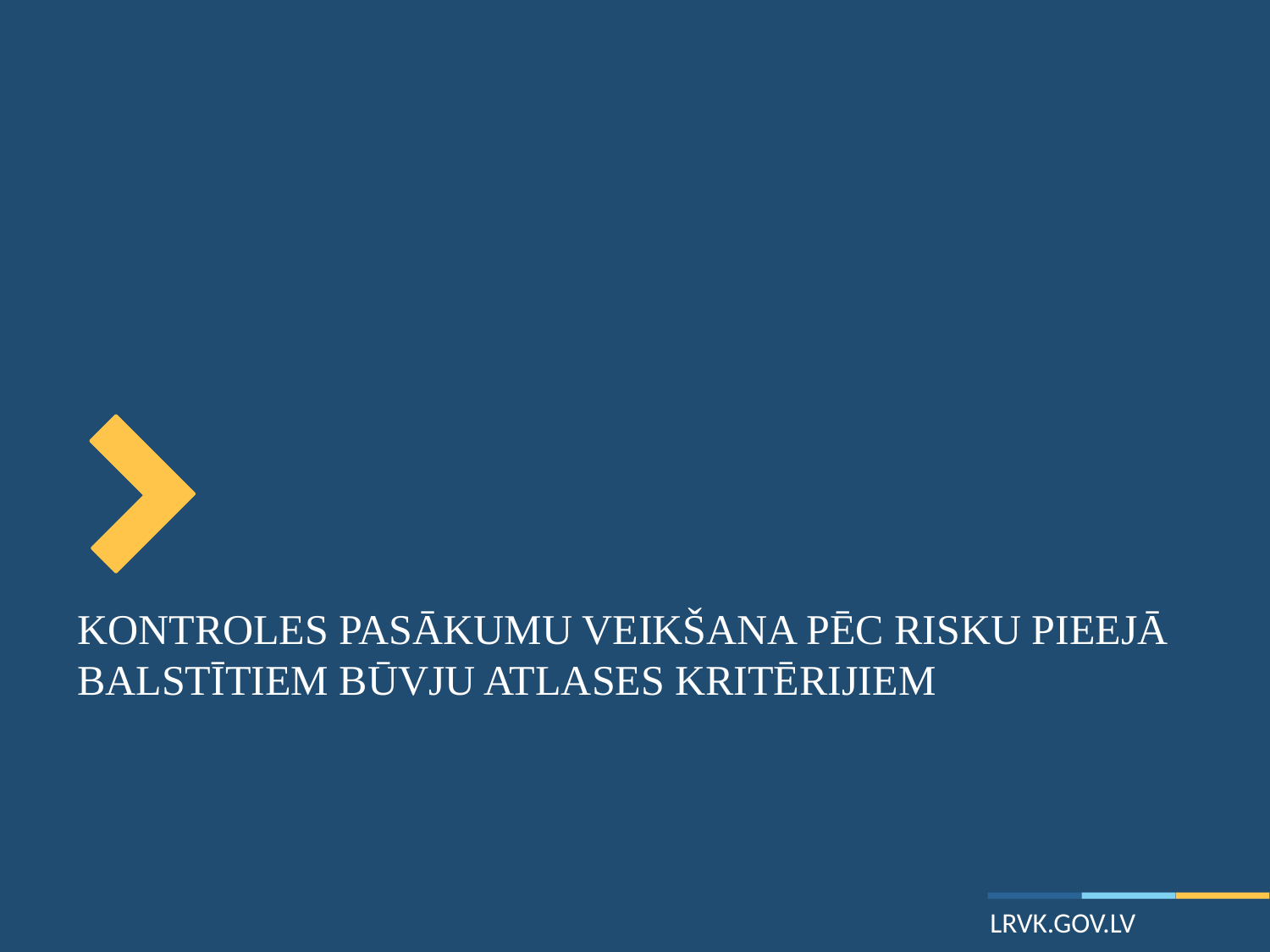

# kontroles pasākumu veikšana pēc risku pieejā balstītiem būvju atlases kritērijiem